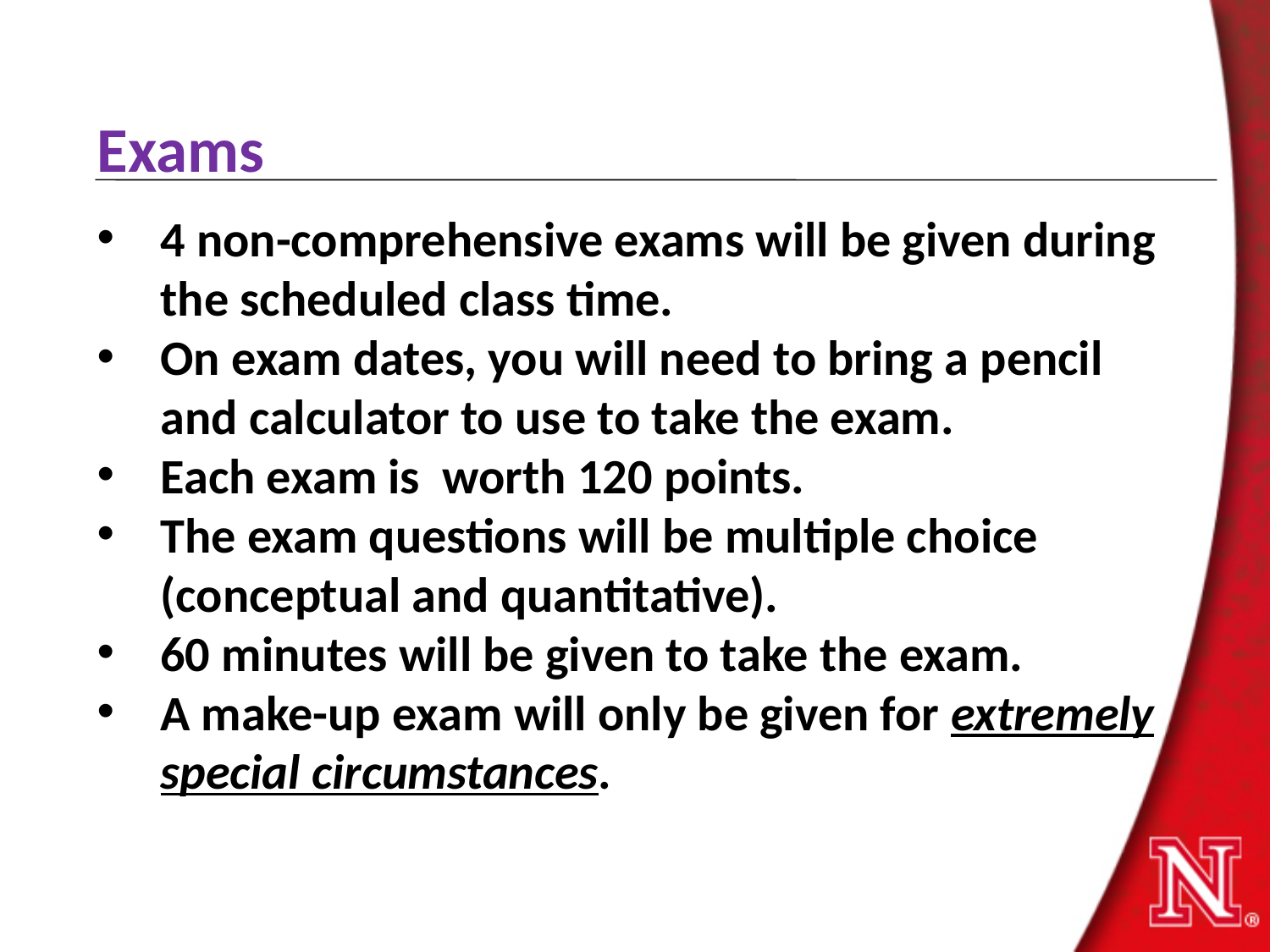

# Exams
4 non-comprehensive exams will be given during the scheduled class time.
On exam dates, you will need to bring a pencil and calculator to use to take the exam.
Each exam is  worth 120 points.
The exam questions will be multiple choice (conceptual and quantitative).
60 minutes will be given to take the exam.
A make-up exam will only be given for extremely special circumstances.